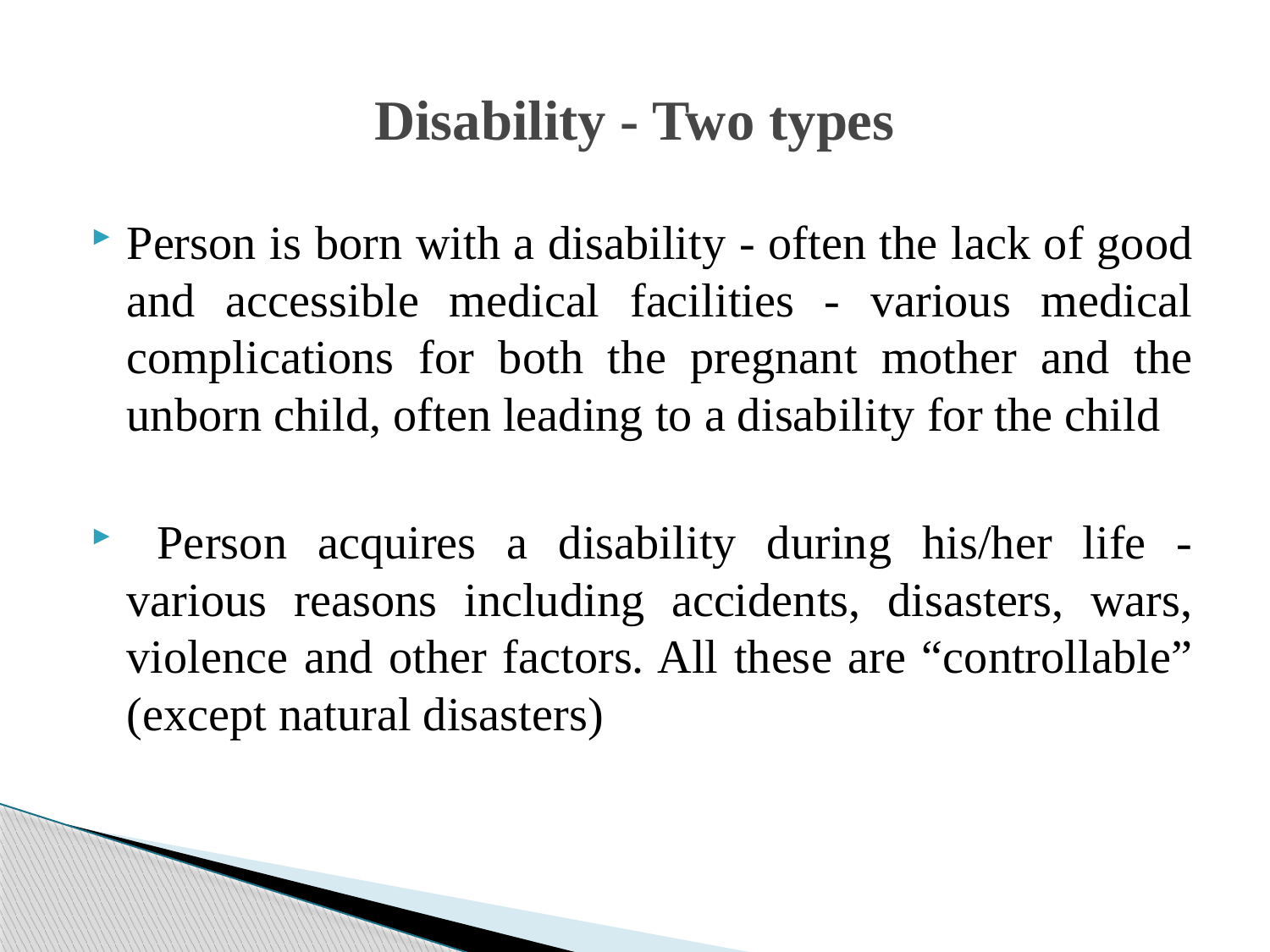

# Disability - Two types
Person is born with a disability - often the lack of good and accessible medical facilities - various medical complications for both the pregnant mother and the unborn child, often leading to a disability for the child

 Person acquires a disability during his/her life - various reasons including accidents, disasters, wars, violence and other factors. All these are “controllable” (except natural disasters)